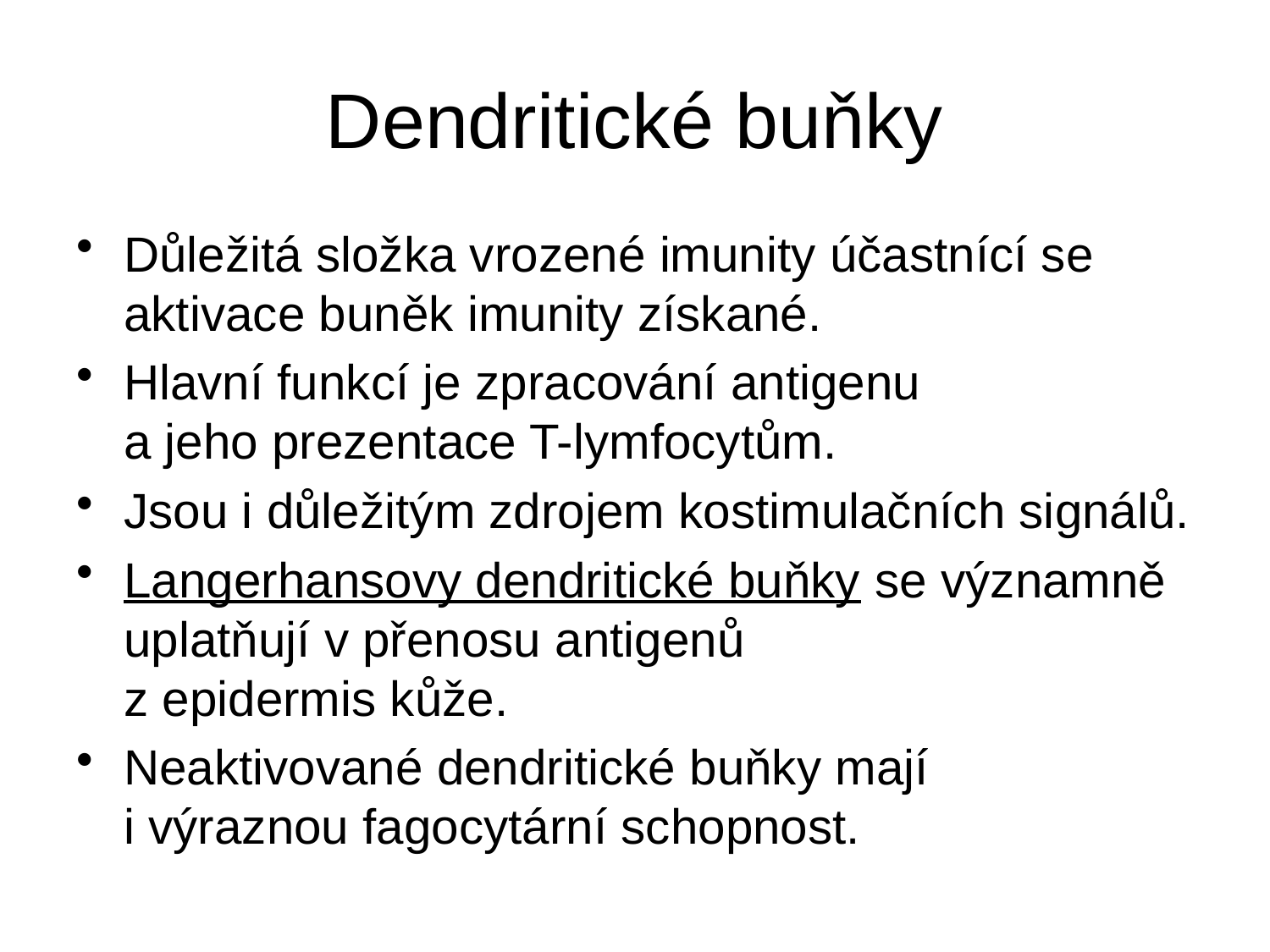

# Dendritické buňky
Důležitá složka vrozené imunity účastnící se aktivace buněk imunity získané.
Hlavní funkcí je zpracování antigenu
a jeho prezentace T-lymfocytům.
Jsou i důležitým zdrojem kostimulačních signálů.
Langerhansovy dendritické buňky se významně uplatňují v přenosu antigenů
z epidermis kůže.
Neaktivované dendritické buňky mají
i výraznou fagocytární schopnost.